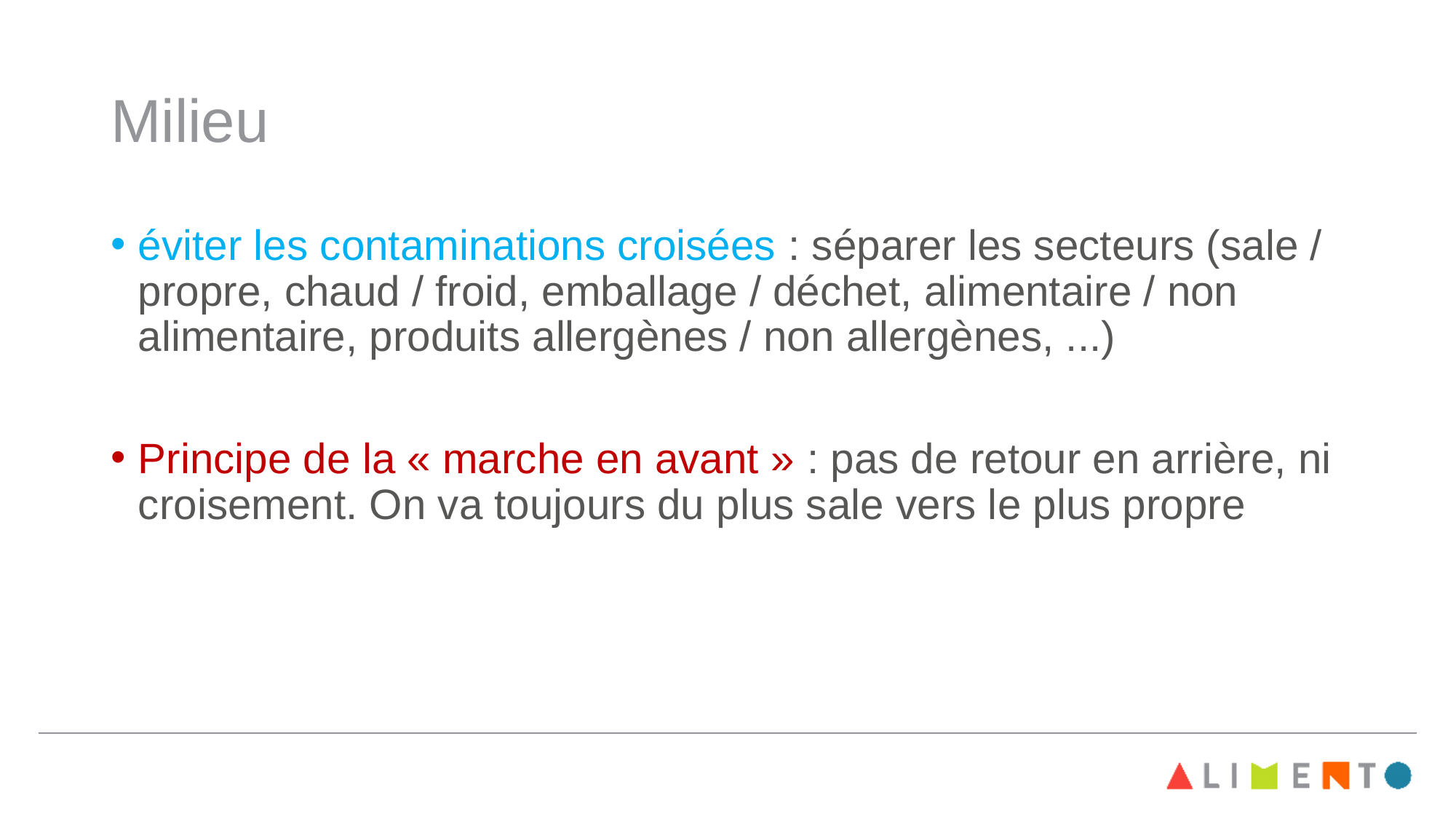

# Milieu
éviter les contaminations croisées : séparer les secteurs (sale / propre, chaud / froid, emballage / déchet, alimentaire / non alimentaire, produits allergènes / non allergènes, ...)

Principe de la « marche en avant » : pas de retour en arrière, ni croisement. On va toujours du plus sale vers le plus propre